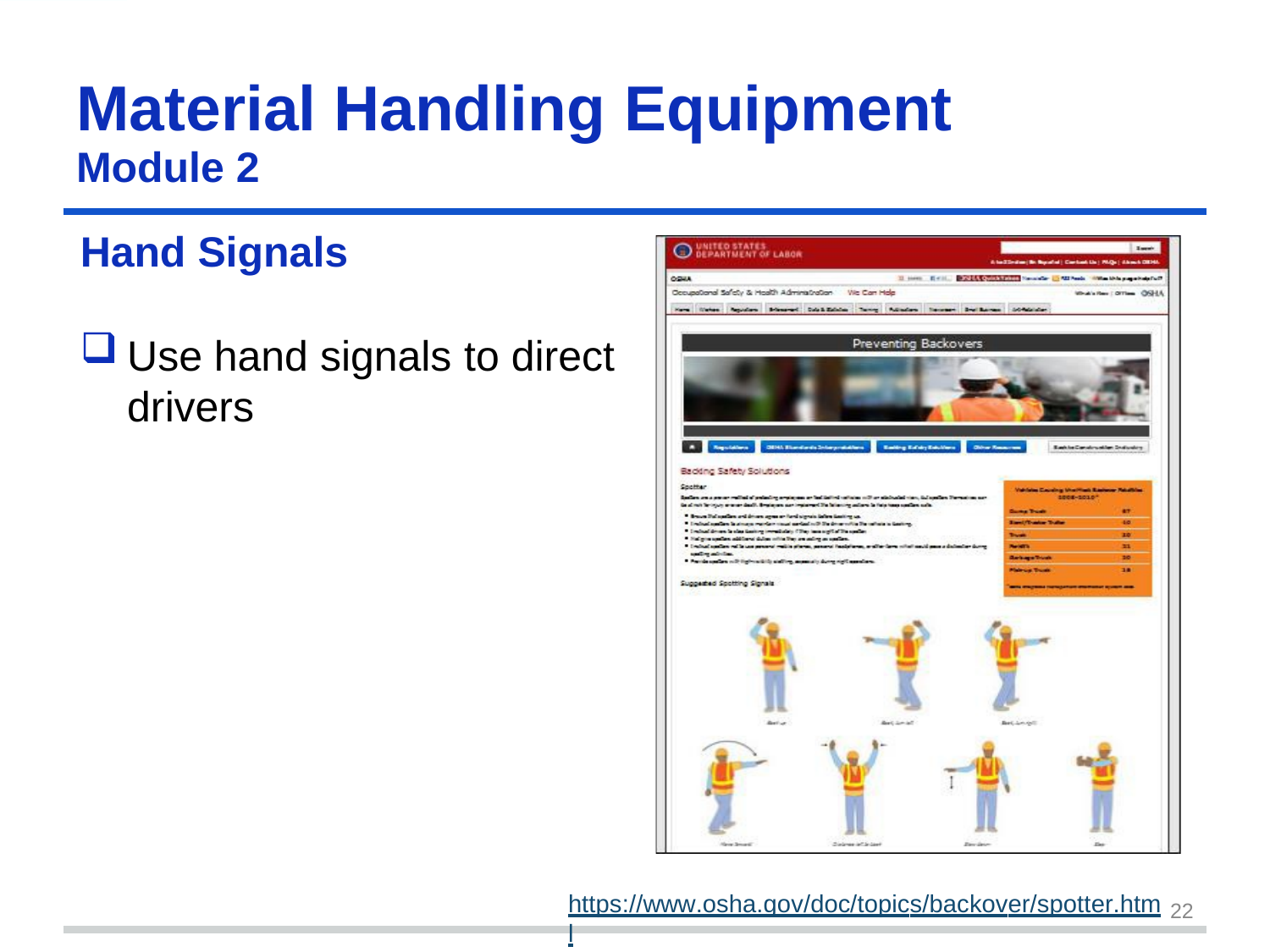

Material Handling	Equipment
Module 2
Hand Signals

Use hand signals to direct drivers

https://www.osha.gov/doc/topics/backover/spotter.html
22